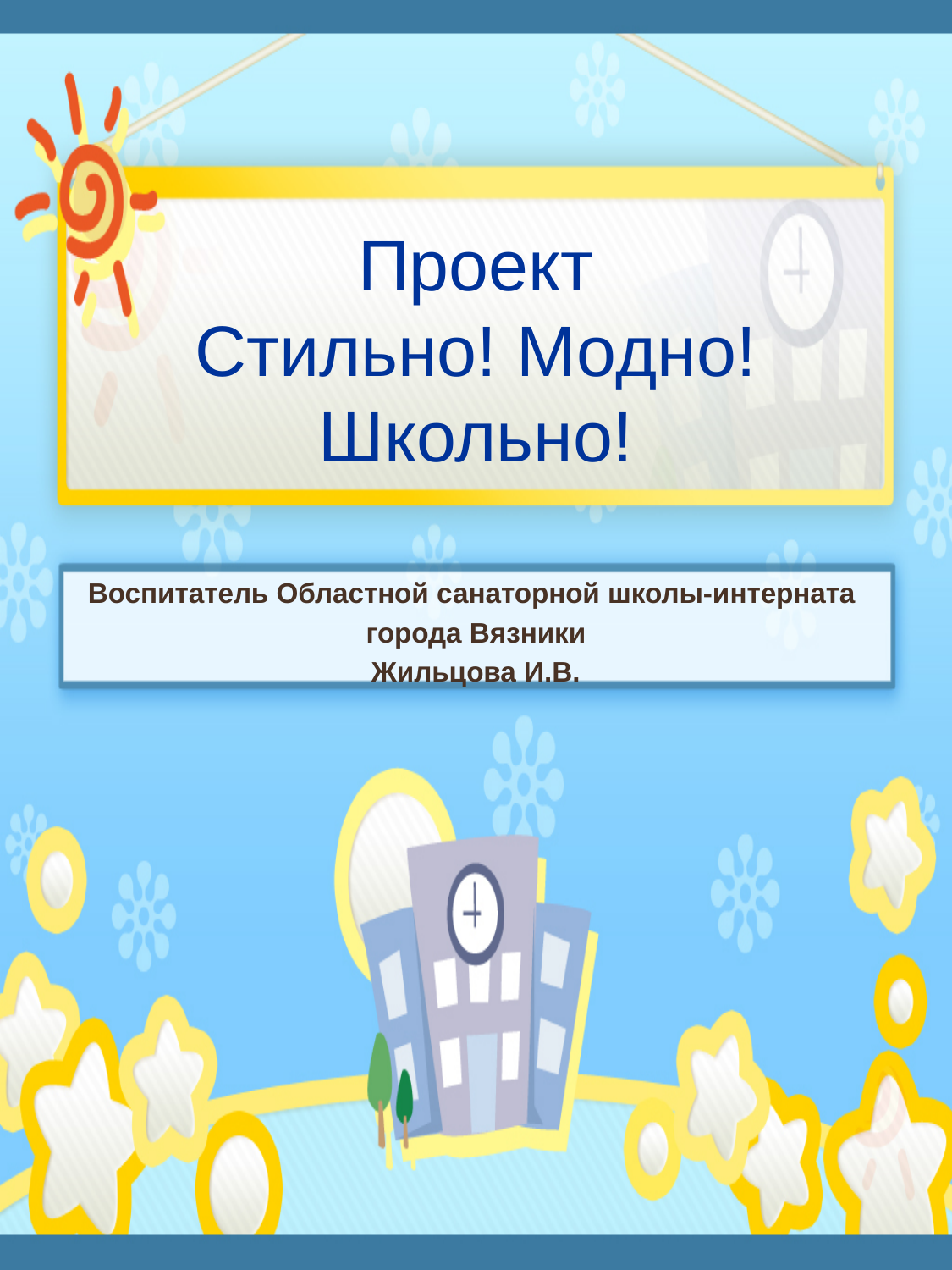

# Проект Стильно! Модно! Школьно!
Воспитатель Областной санаторной школы-интерната
города Вязники
Жильцова И.В.